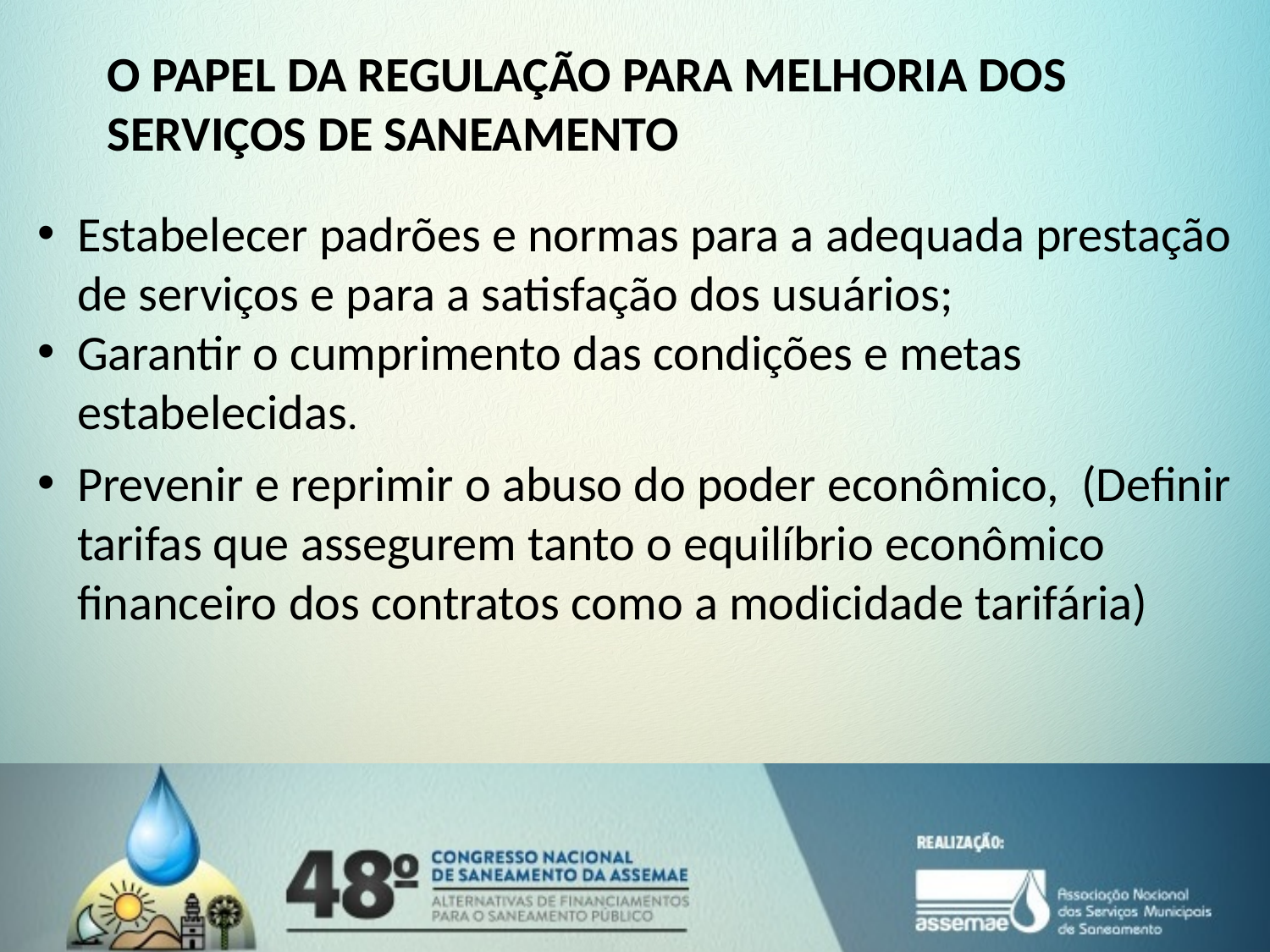

O PAPEL DA REGULAÇÃO PARA MELHORIA DOS SERVIÇOS DE SANEAMENTO
Estabelecer padrões e normas para a adequada prestação de serviços e para a satisfação dos usuários;
Garantir o cumprimento das condições e metas estabelecidas.
Prevenir e reprimir o abuso do poder econômico,  (Definir tarifas que assegurem tanto o equilíbrio econômico financeiro dos contratos como a modicidade tarifária)